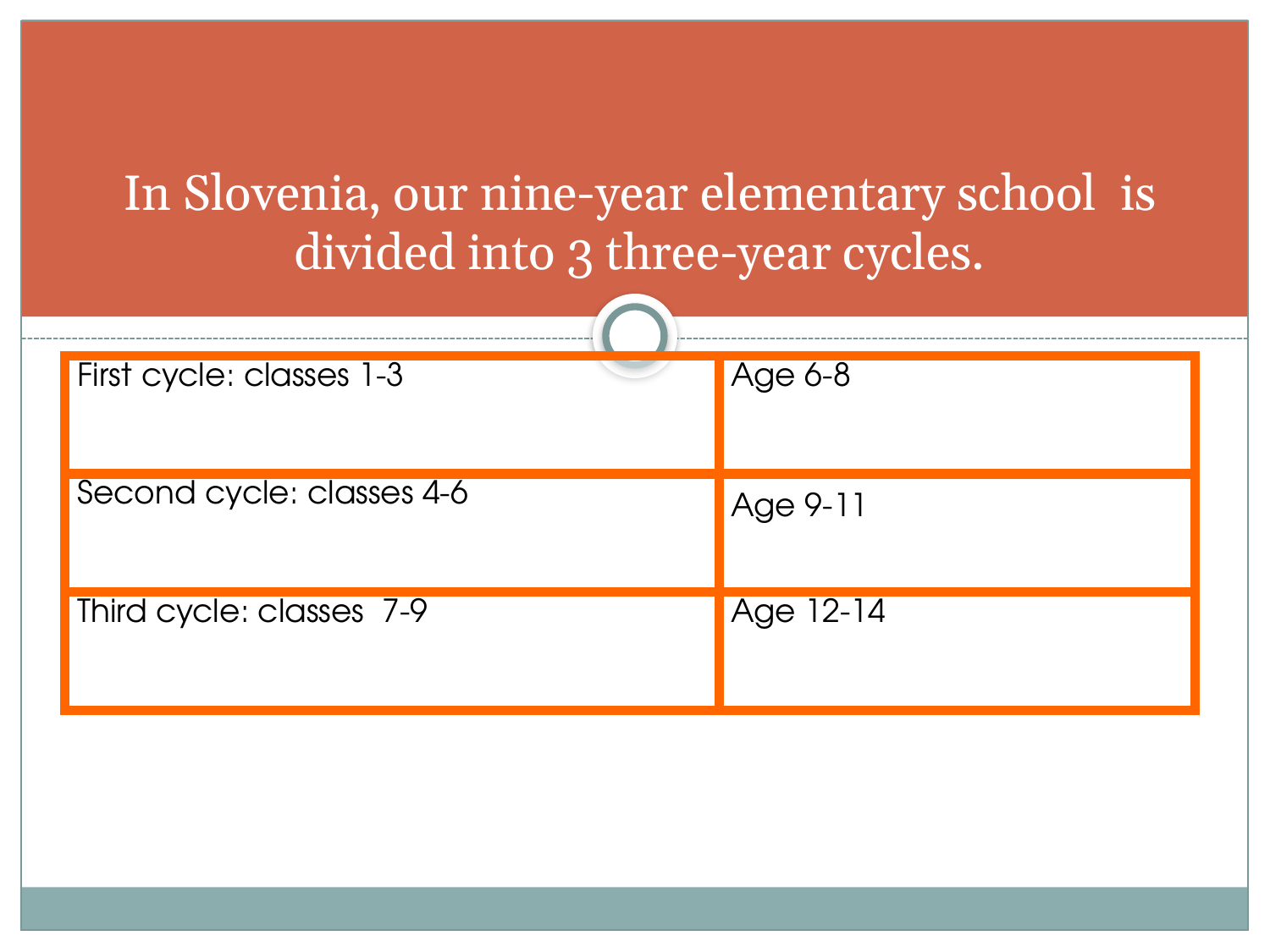

# In Slovenia, our nine-year elementary school  is divided into 3 three-year cycles.
| First cycle: classes 1-3 | Age 6-8 |
| --- | --- |
| Second cycle: classes 4-6 | Age 9-11 |
| Third cycle: classes 7-9 | Age 12-14 |